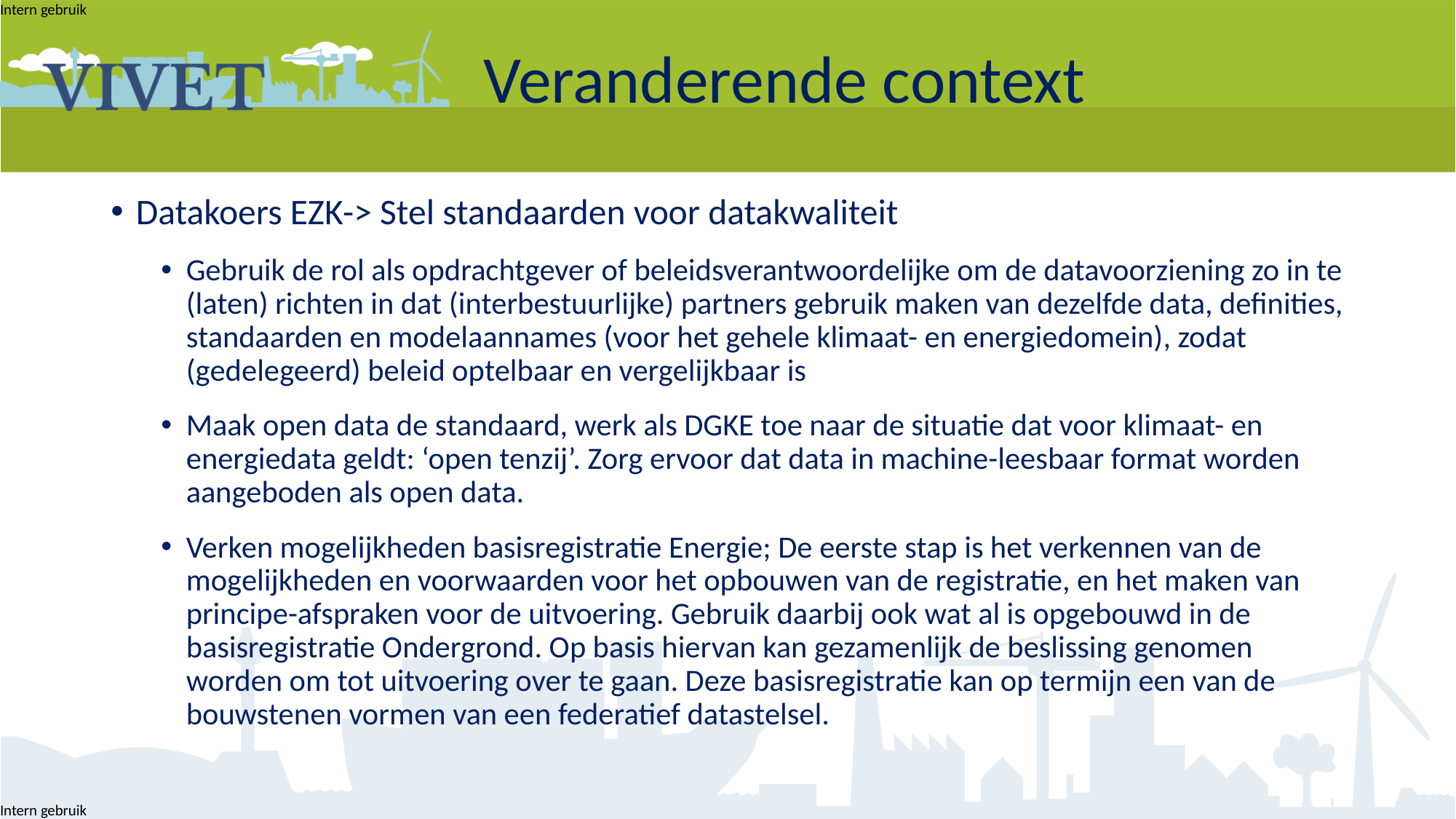

# Veranderende context
Datakoers EZK-> Stel standaarden voor datakwaliteit
Gebruik de rol als opdrachtgever of beleidsverantwoordelijke om de datavoorziening zo in te (laten) richten in dat (interbestuurlijke) partners gebruik maken van dezelfde data, definities, standaarden en modelaannames (voor het gehele klimaat- en energiedomein), zodat (gedelegeerd) beleid optelbaar en vergelijkbaar is
Maak open data de standaard, werk als DGKE toe naar de situatie dat voor klimaat- en energiedata geldt: ‘open tenzij’. Zorg ervoor dat data in machine-leesbaar format worden aangeboden als open data.
Verken mogelijkheden basisregistratie Energie; De eerste stap is het verkennen van de mogelijkheden en voorwaarden voor het opbouwen van de registratie, en het maken van principe-afspraken voor de uitvoering. Gebruik daarbij ook wat al is opgebouwd in de basisregistratie Ondergrond. Op basis hiervan kan gezamenlijk de beslissing genomen worden om tot uitvoering over te gaan. Deze basisregistratie kan op termijn een van de bouwstenen vormen van een federatief datastelsel.